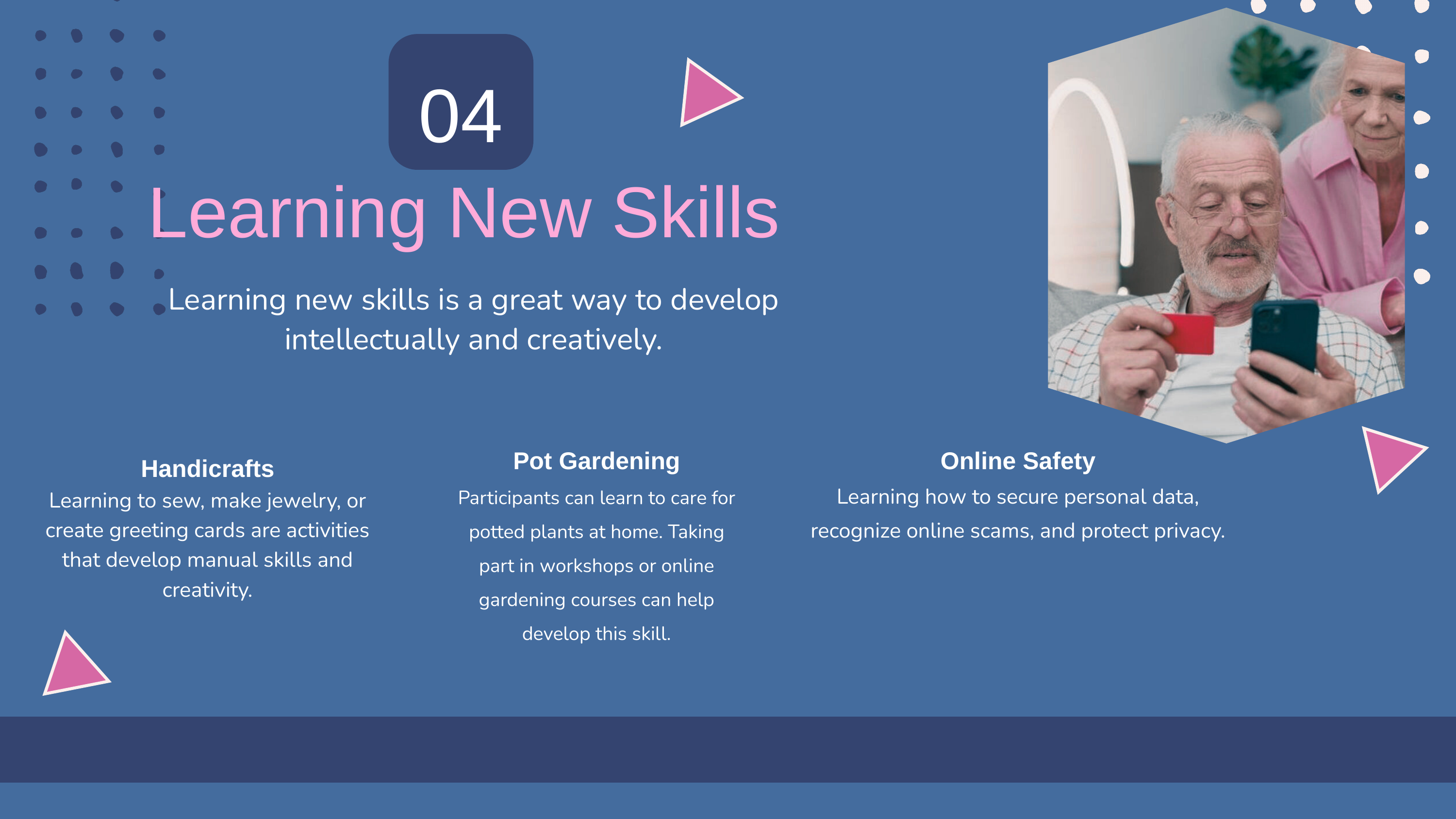

04

Learning New Skills
Learning new skills is a great way to develop intellectually and creatively.

Pot Gardening
Participants can learn to care for potted plants at home. Taking part in workshops or online gardening courses can help develop this skill.
Online Safety
Learning how to secure personal data, recognize online scams, and protect privacy.
Handicrafts
Learning to sew, make jewelry, or create greeting cards are activities that develop manual skills and creativity.